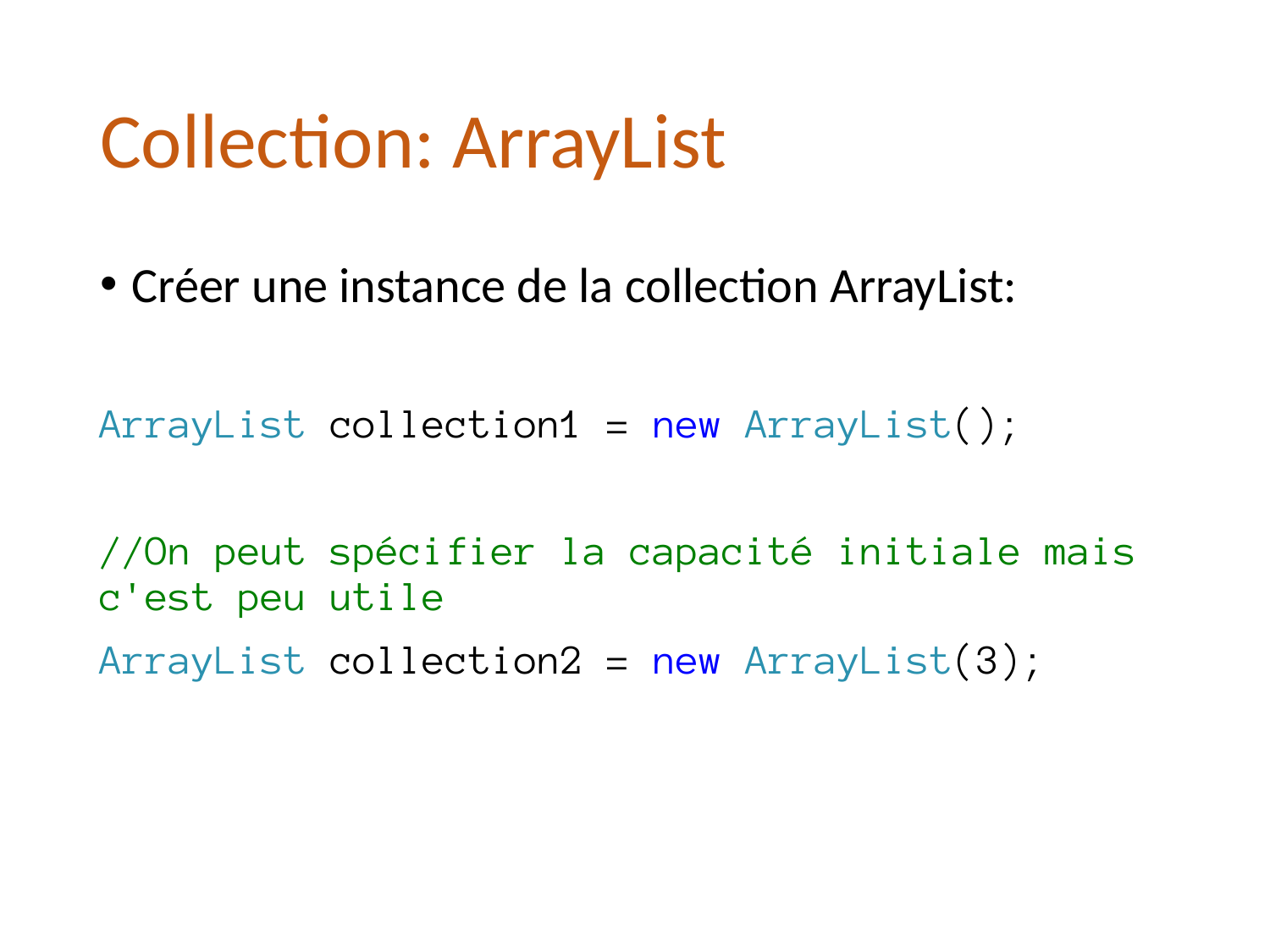

# Collection: ArrayList
Créer une instance de la collection ArrayList:

ArrayList collection1 = new ArrayList();

//On peut spécifier la capacité initiale mais c'est peu utile
ArrayList collection2 = new ArrayList(3);